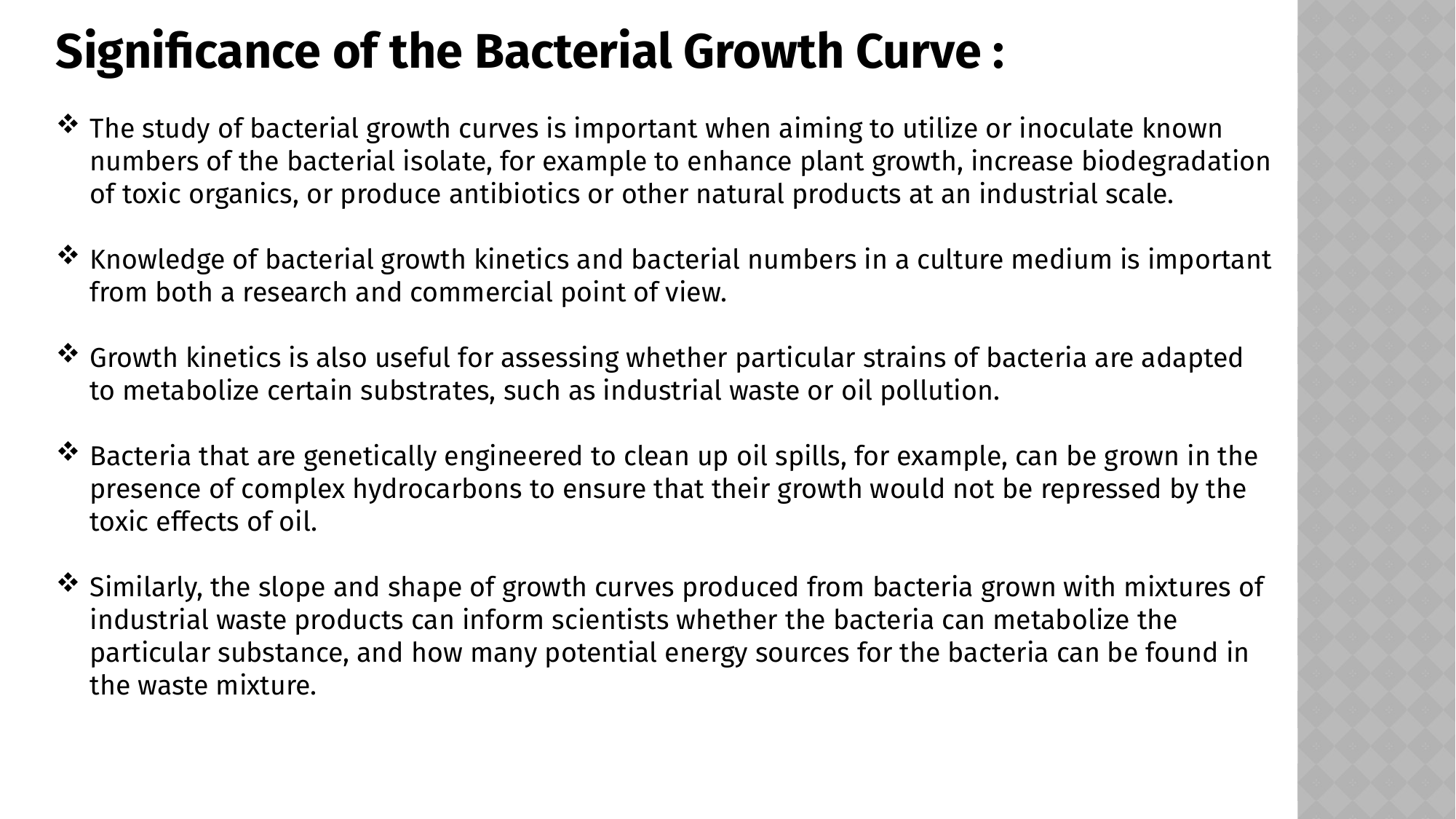

Significance of the Bacterial Growth Curve :

The study of bacterial growth curves is important when aiming to utilize or inoculate known numbers of the bacterial isolate, for example to enhance plant growth, increase biodegradation of toxic organics, or produce antibiotics or other natural products at an industrial scale.

Knowledge of bacterial growth kinetics and bacterial numbers in a culture medium is important from both a research and commercial point of view.

Growth kinetics is also useful for assessing whether particular strains of bacteria are adapted to metabolize certain substrates, such as industrial waste or oil pollution.

Bacteria that are genetically engineered to clean up oil spills, for example, can be grown in the presence of complex hydrocarbons to ensure that their growth would not be repressed by the toxic effects of oil.

Similarly, the slope and shape of growth curves produced from bacteria grown with mixtures of industrial waste products can inform scientists whether the bacteria can metabolize the particular substance, and how many potential energy sources for the bacteria can be found in the waste mixture.